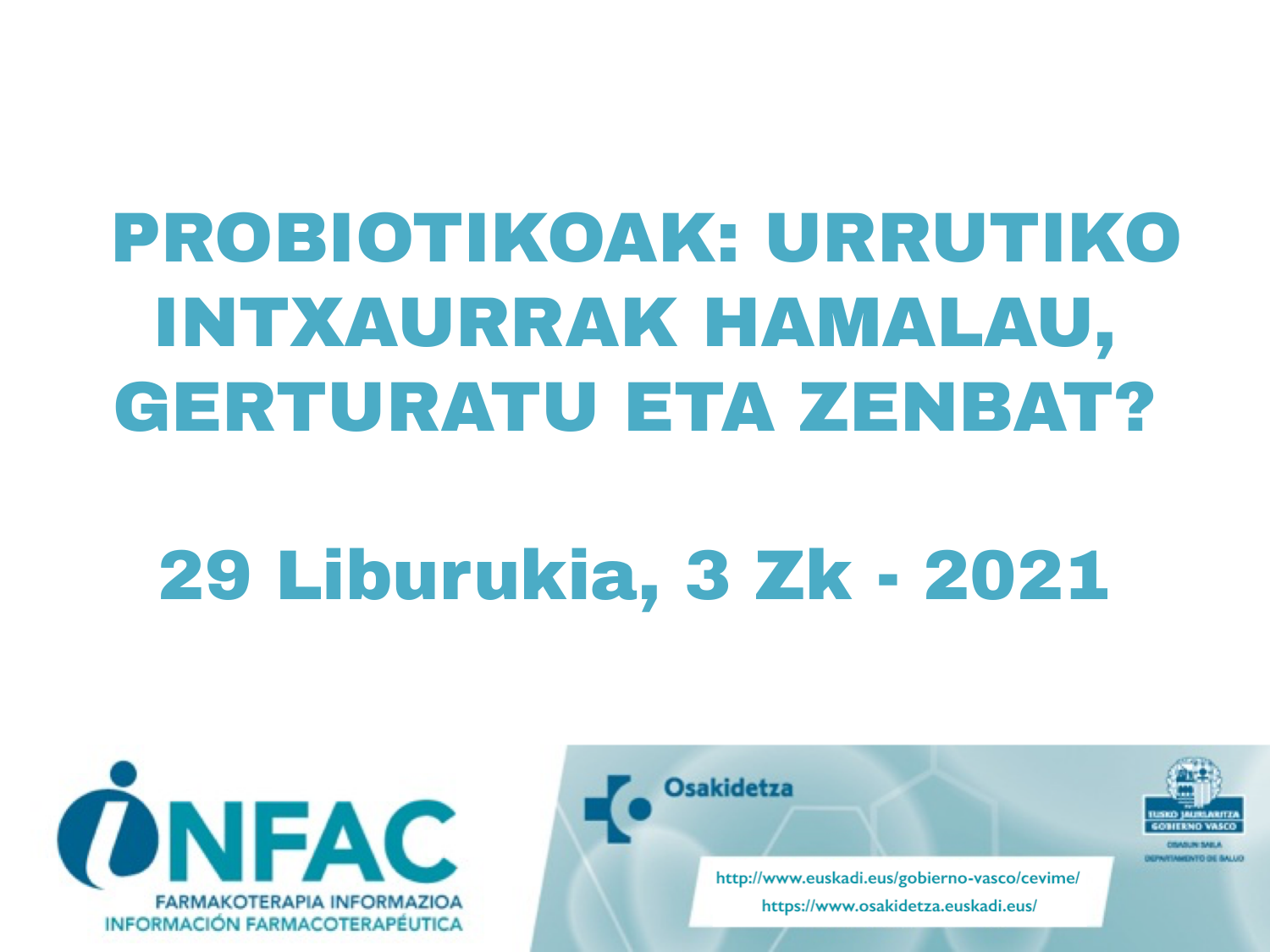

PROBIOTIKOAK: URRUTIKO INTXAURRAK HAMALAU, GERTURATU ETA ZENBAT?
29 Liburukia, 3 Zk - 2021